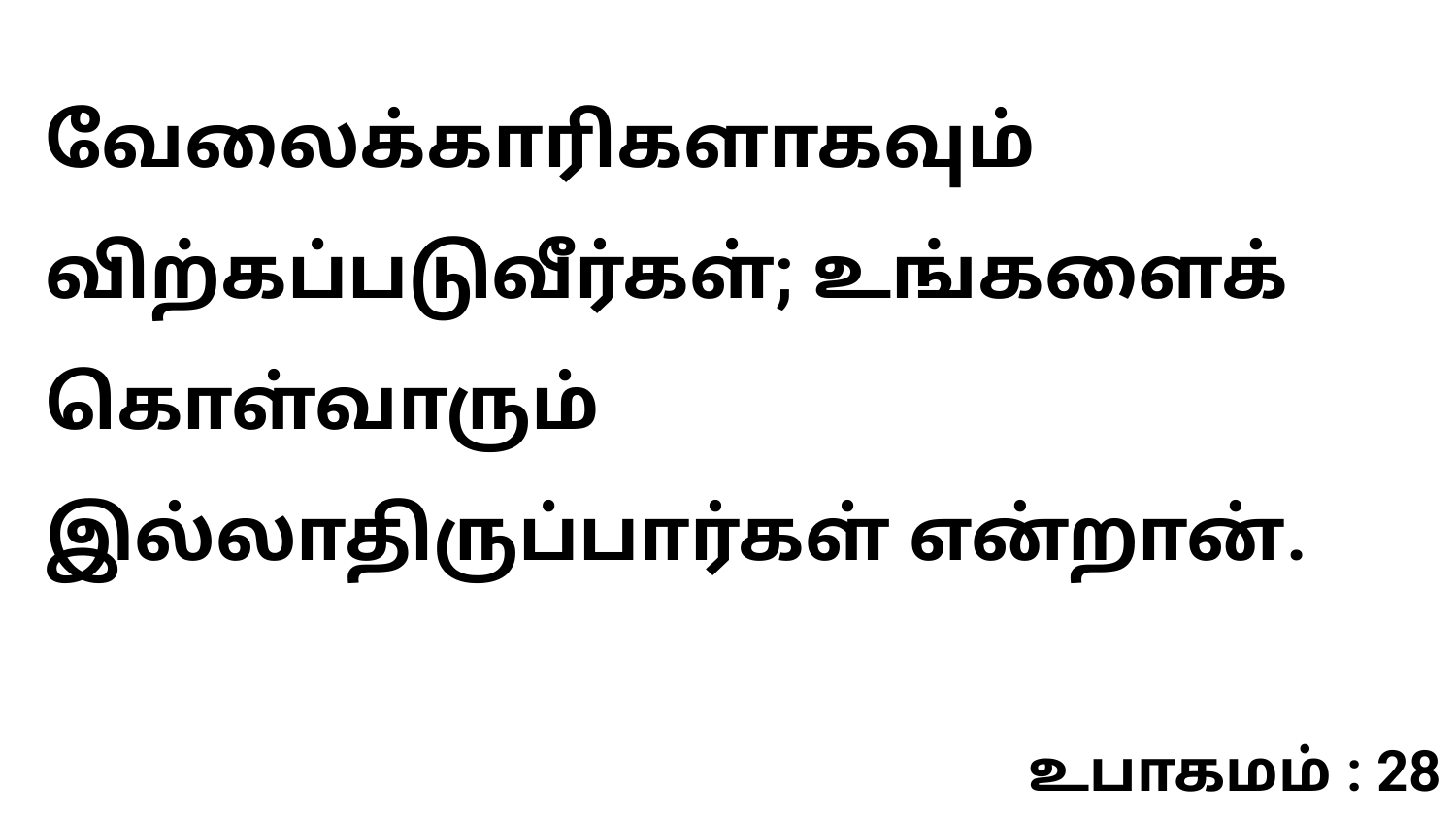

வேலைக்காரிகளாகவும் விற்கப்படுவீர்கள்; உங்களைக் கொள்வாரும் இல்லாதிருப்பார்கள் என்றான்.
உபாகமம் : 28